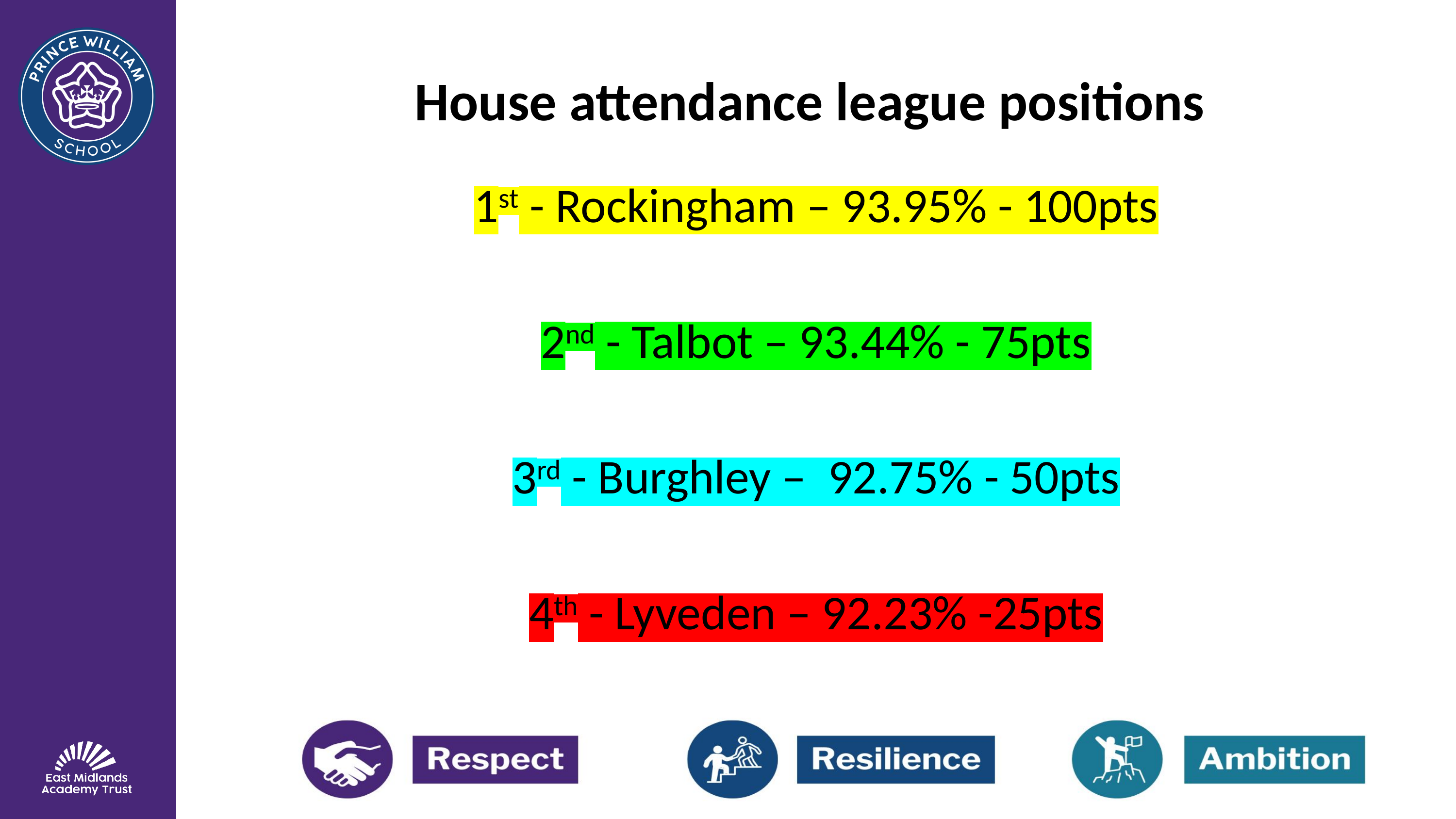

# House attendance league positions
1st - Rockingham – 93.95% - 100pts

2nd - Talbot – 93.44% - 75pts

3rd - Burghley –  92.75% - 50pts

4th - Lyveden – 92.23% -25pts